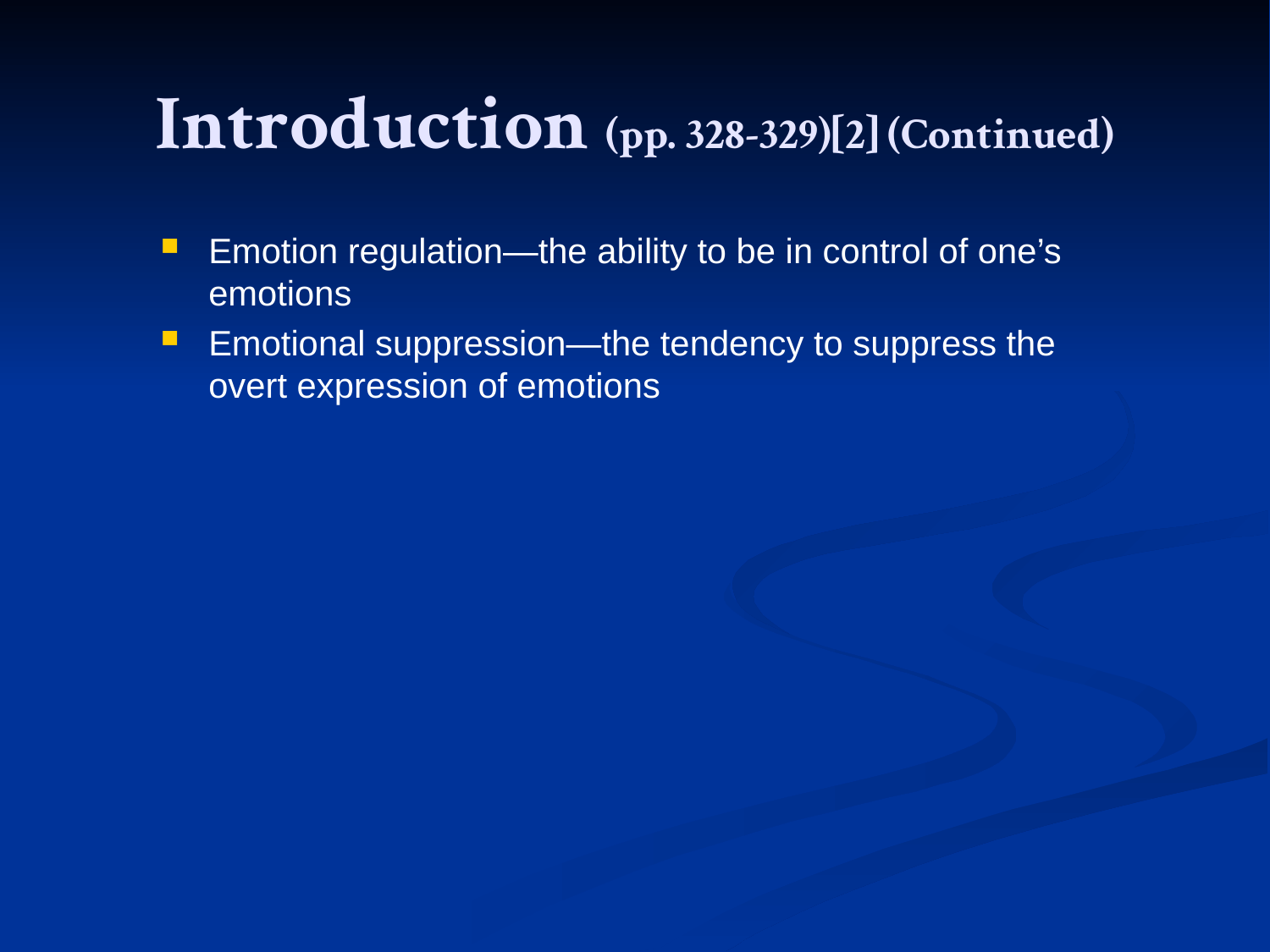

# Introduction (pp. 328-329)[2] (Continued)
Emotion regulation—the ability to be in control of one’s emotions
Emotional suppression—the tendency to suppress the overt expression of emotions